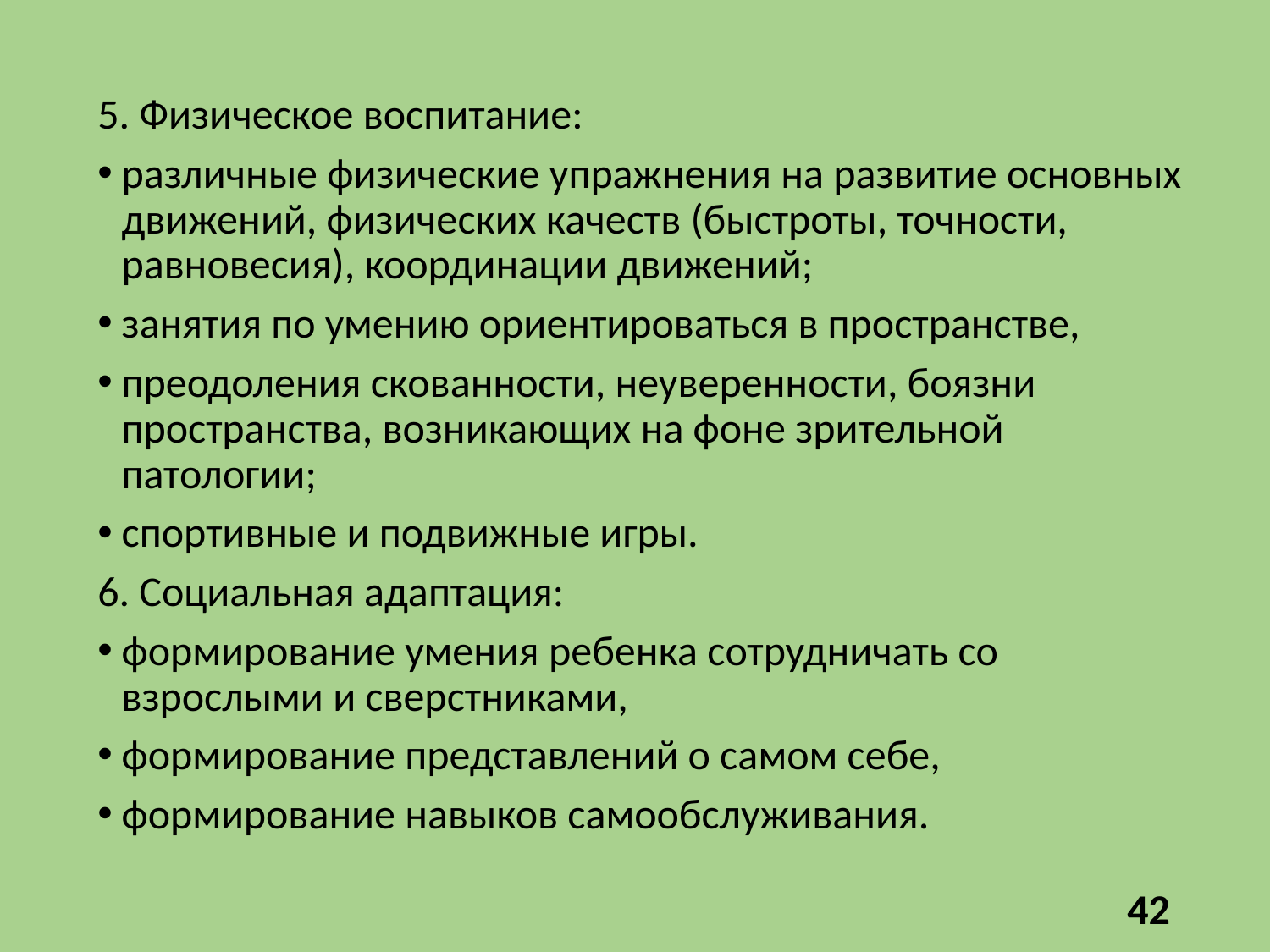

#
5. Физическое воспитание:
различные физические упражнения на развитие основных движений, физических качеств (быстроты, точности, равновесия), координации движений;
занятия по умению ориентироваться в пространстве,
преодоления скованности, неуверенности, боязни пространства, возникающих на фоне зрительной патологии;
спортивные и подвижные игры.
6. Социальная адаптация:
формирование умения ребенка сотрудничать со взрослыми и сверстниками,
формирование представлений о самом себе,
формирование навыков самообслуживания.

42